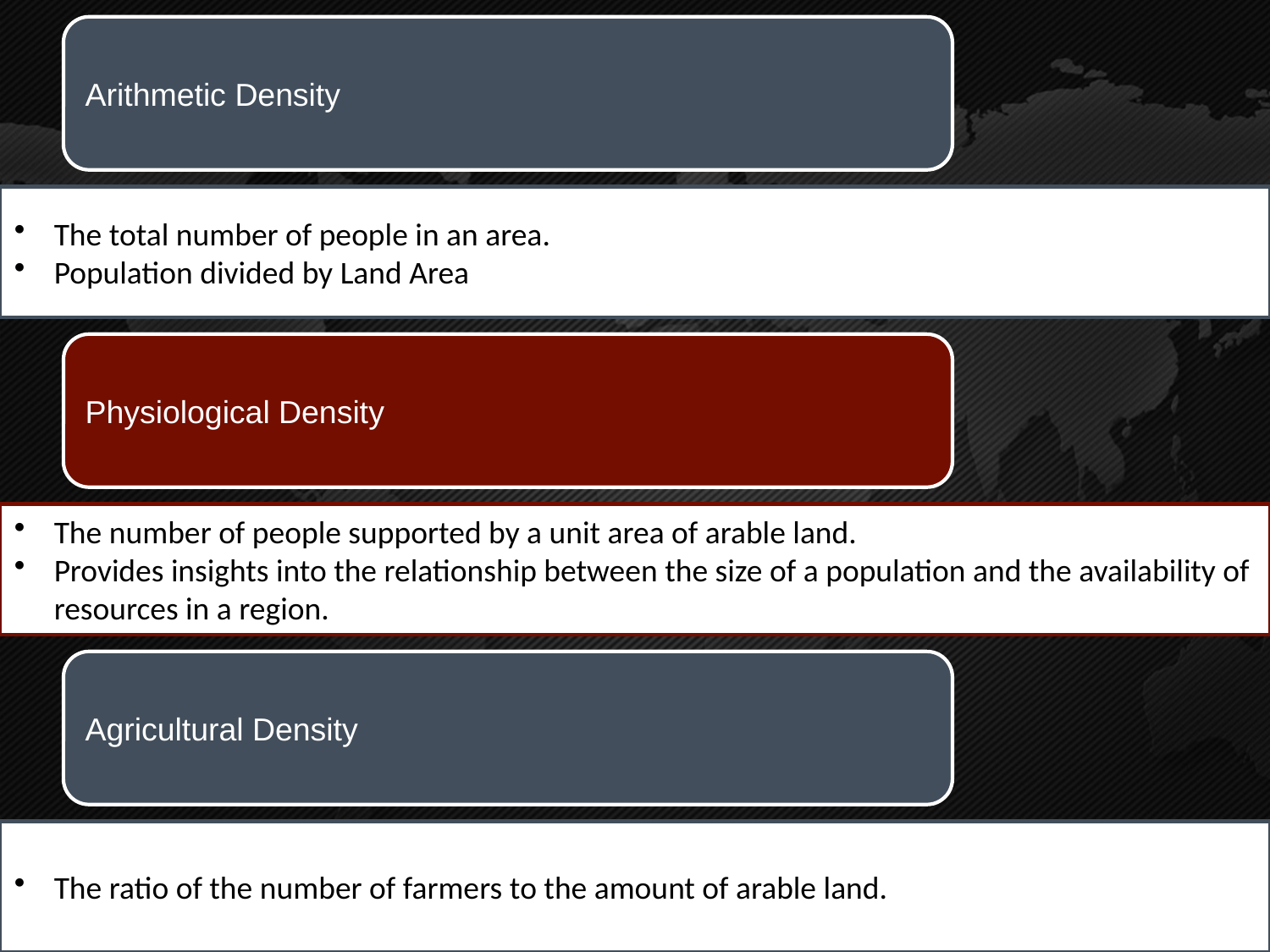

Arithmetic Density
Physiological Density
Agricultural Density
The total number of people in an area.
Population divided by Land Area
The number of people supported by a unit area of arable land.
Provides insights into the relationship between the size of a population and the availability of resources in a region.
The ratio of the number of farmers to the amount of arable land.